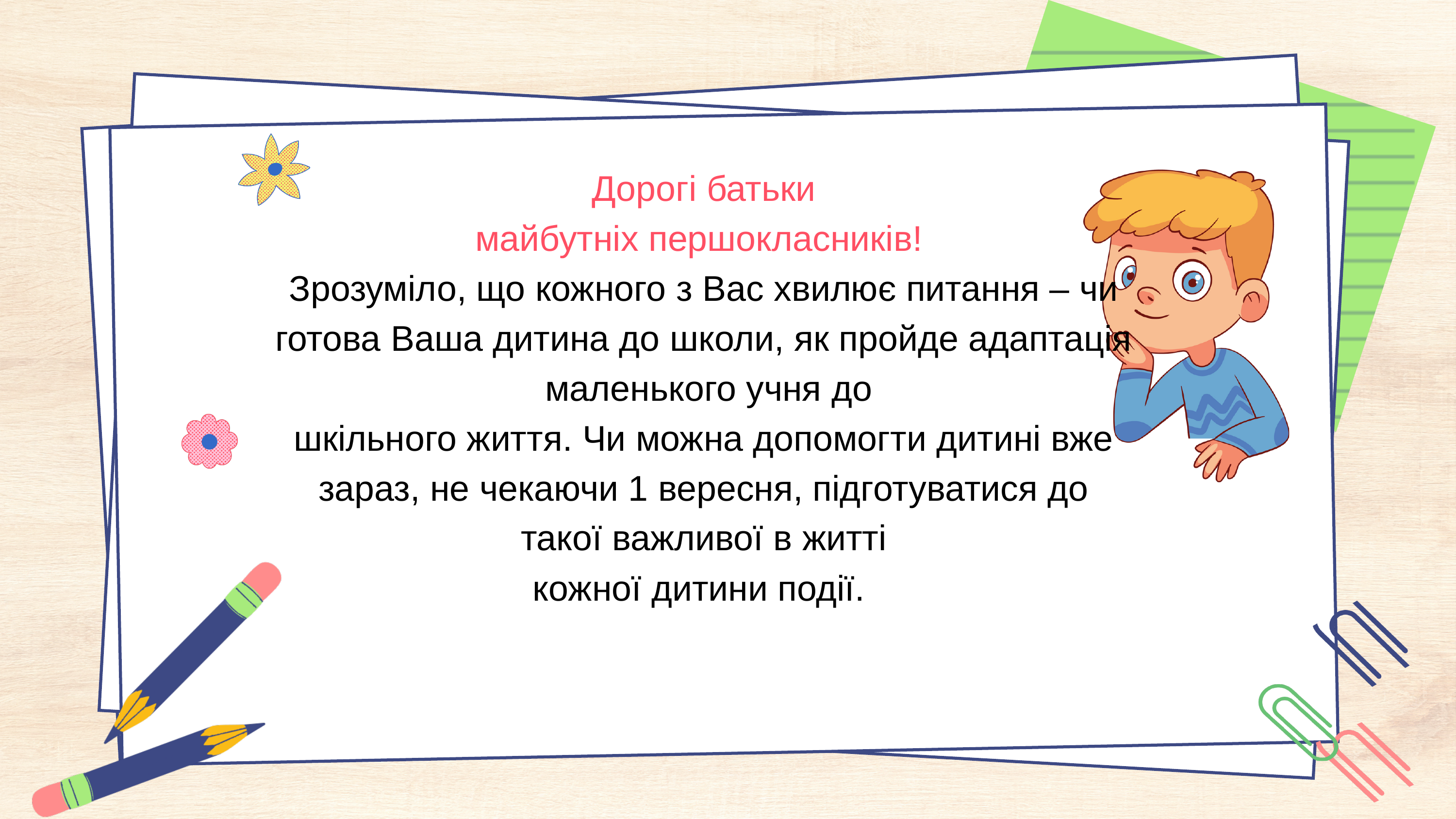

Дорогі батьки
майбутніх першокласників!
Зрозуміло, що кожного з Вас хвилює питання – чи
готова Ваша дитина до школи, як пройде адаптація  маленького учня до
шкільного життя. Чи можна допомогти дитині вже зараз, не чекаючи 1 вересня, підготуватися до такої важливої в житті
кожної дитини події.